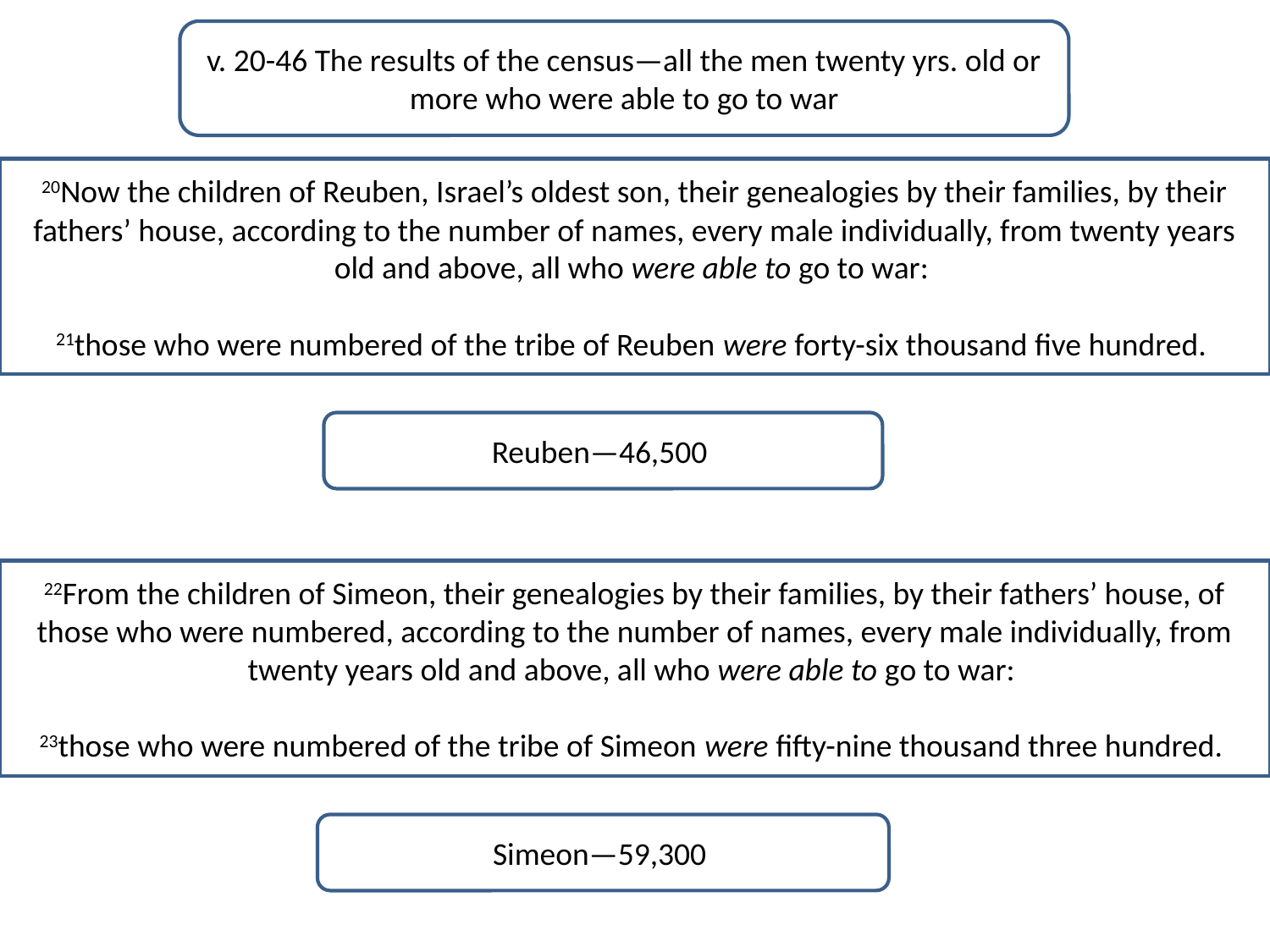

v. 20-46 The results of the census—all the men twenty yrs. old or more who were able to go to war
20Now the children of Reuben, Israel’s oldest son, their genealogies by their families, by their fathers’ house, according to the number of names, every male individually, from twenty years old and above, all who were able to go to war:
21those who were numbered of the tribe of Reuben were forty-six thousand five hundred.

Reuben—46,500

22From the children of Simeon, their genealogies by their families, by their fathers’ house, of those who were numbered, according to the number of names, every male individually, from twenty years old and above, all who were able to go to war:
23those who were numbered of the tribe of Simeon were fifty-nine thousand three hundred.

Simeon—59,300